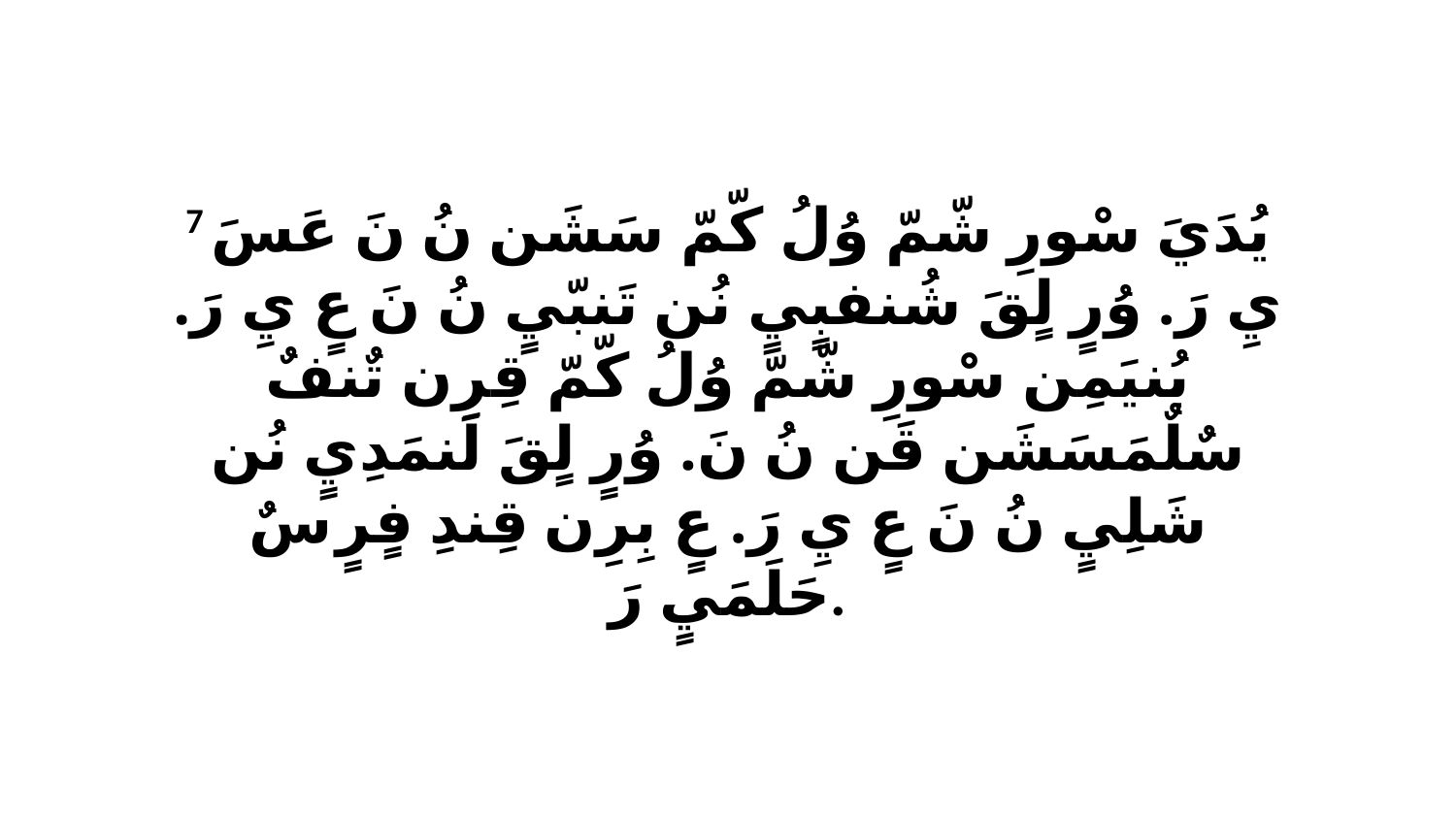

7 يُدَيَ سْورِ شّمّ وُلُ كّمّ سَشَن نُ نَ عَسَ يِ رَ. وُرٍ لٍقَ شُنفبٍيٍ نُن تَنبّيٍ نُ نَ عٍ يِ رَ. بُنيَمِن سْورِ شّمّ وُلُ كّمّ قِرِن تٌنفٌ سٌلٌمَسَشَن قَن نُ نَ. وُرٍ لٍقَ لَنمَدِيٍ نُن شَلِيٍ نُ نَ عٍ يِ رَ. عٍ بِرِن قِندِ فٍرٍ سٌ حَلَمَيٍ رَ.